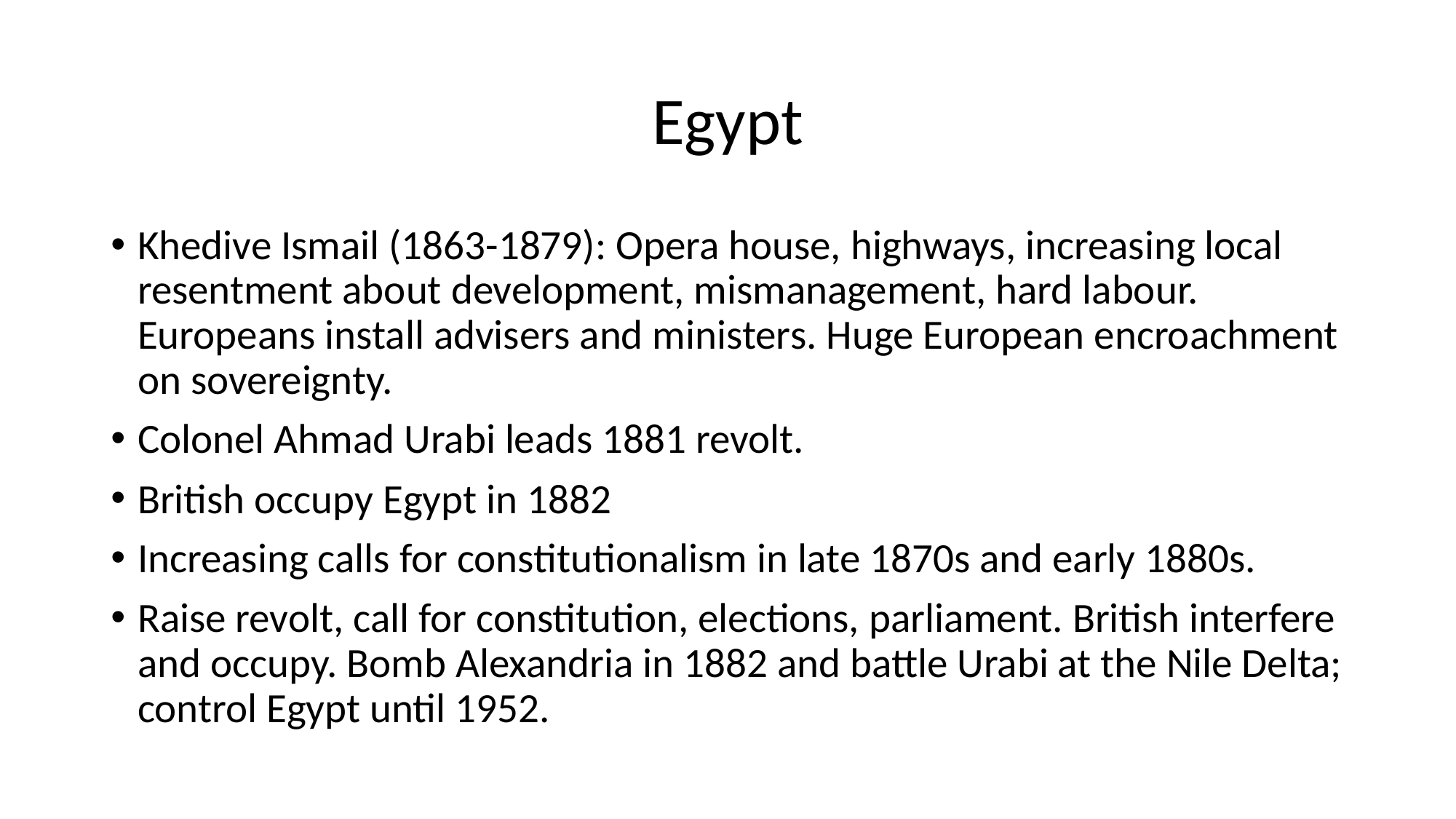

# Egypt
Khedive Ismail (1863-1879): Opera house, highways, increasing local resentment about development, mismanagement, hard labour. Europeans install advisers and ministers. Huge European encroachment on sovereignty.
Colonel Ahmad Urabi leads 1881 revolt.
British occupy Egypt in 1882
Increasing calls for constitutionalism in late 1870s and early 1880s.
Raise revolt, call for constitution, elections, parliament. British interfere and occupy. Bomb Alexandria in 1882 and battle Urabi at the Nile Delta; control Egypt until 1952.